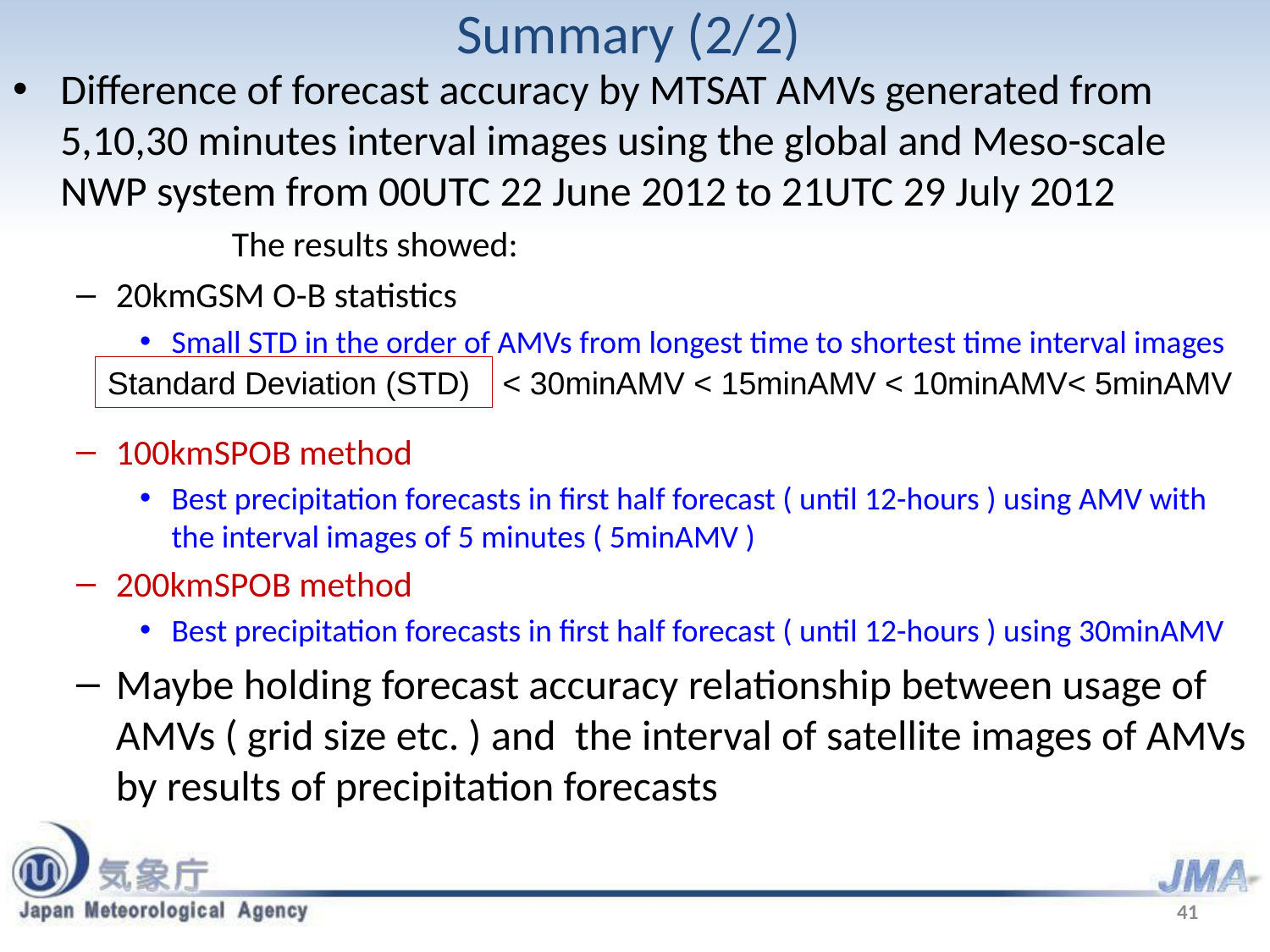

# Summary (2/2)
Difference of forecast accuracy by MTSAT AMVs generated from 5,10,30 minutes interval images using the global and Meso-scale NWP system from 00UTC 22 June 2012 to 21UTC 29 July 2012                                 The results showed:
20kmGSM O-B statistics
Small STD in the order of AMVs from longest time to shortest time interval images

100kmSPOB method
Best precipitation forecasts in first half forecast ( until 12-hours ) using AMV with the interval images of 5 minutes ( 5minAMV )
200kmSPOB method
Best precipitation forecasts in first half forecast ( until 12-hours ) using 30minAMV
Maybe holding forecast accuracy relationship between usage of AMVs ( grid size etc. ) and  the interval of satellite images of AMVs by results of precipitation forecasts
Standard Deviation (STD)
< 30minAMV < 15minAMV < 10minAMV< 5minAMV
41